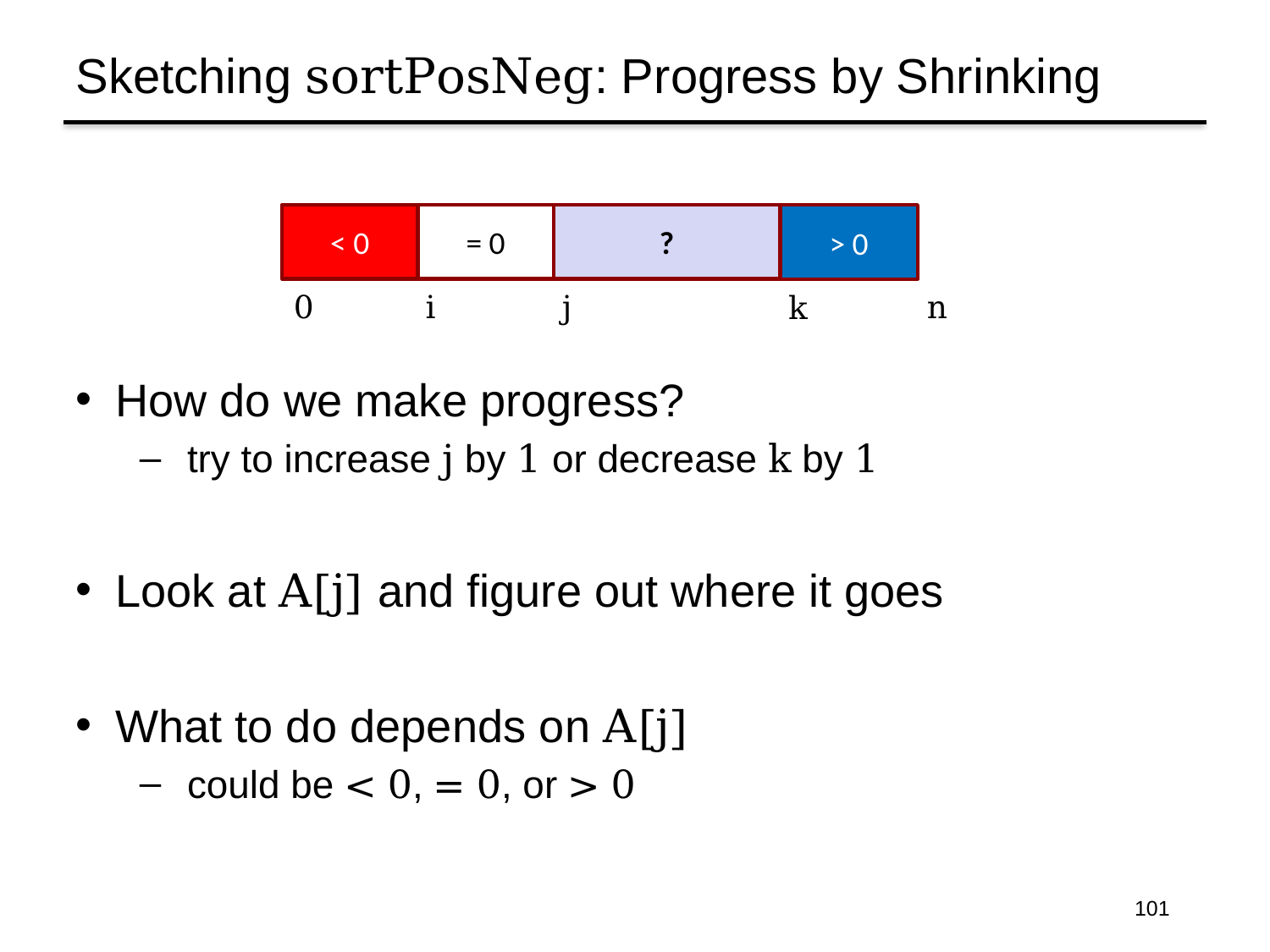

# Sketching sortPosNeg: Progress by Shrinking

How do we make progress?
try to increase j by 1 or decrease k by 1

Look at A[j] and figure out where it goes

What to do depends on A[j]
could be < 0, = 0, or > 0
< 0
= 0
?
> 0
0
i
j
n
k
101